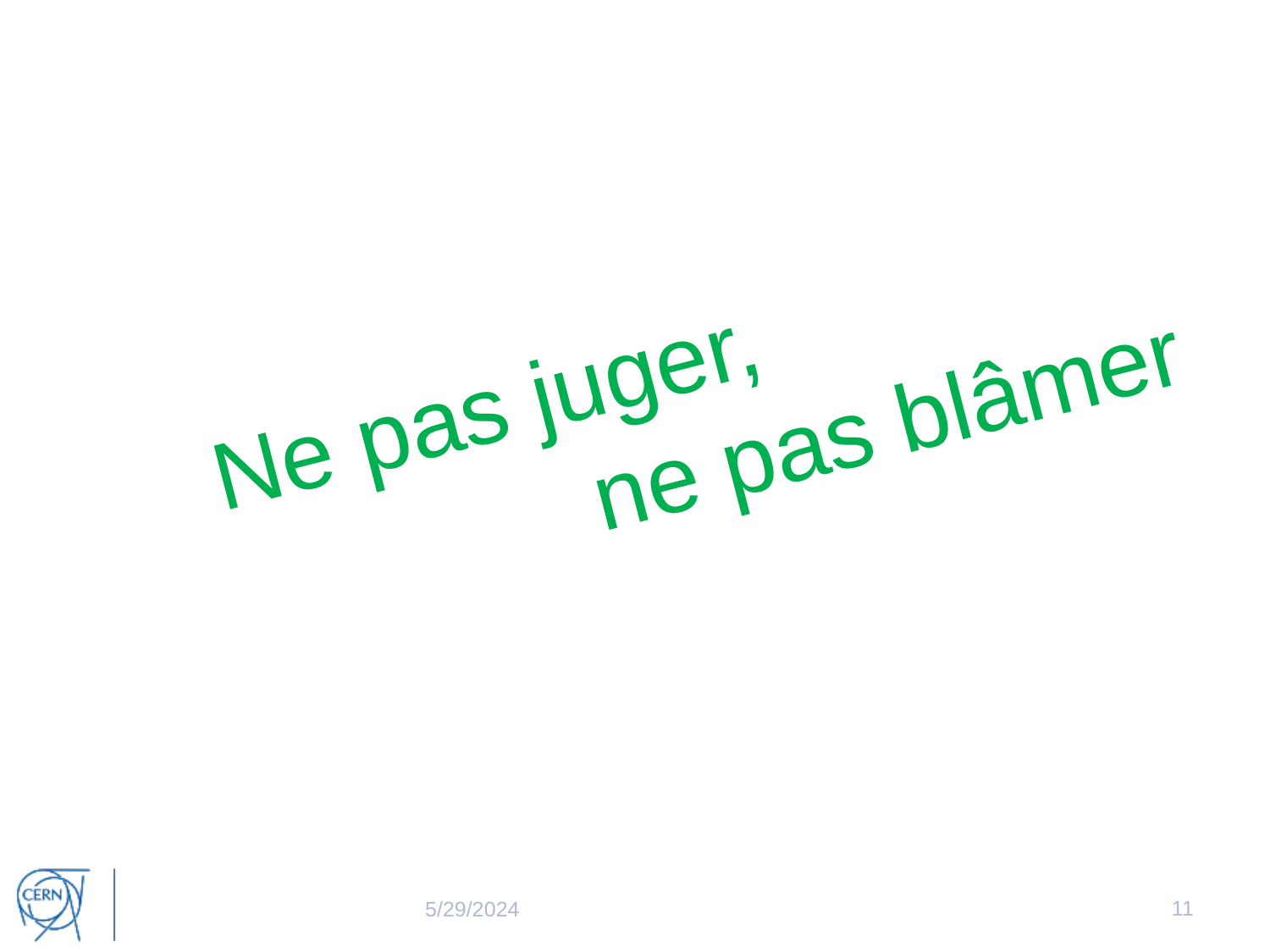

Ne pas juger,
			ne pas blâmer
11
5/29/2024